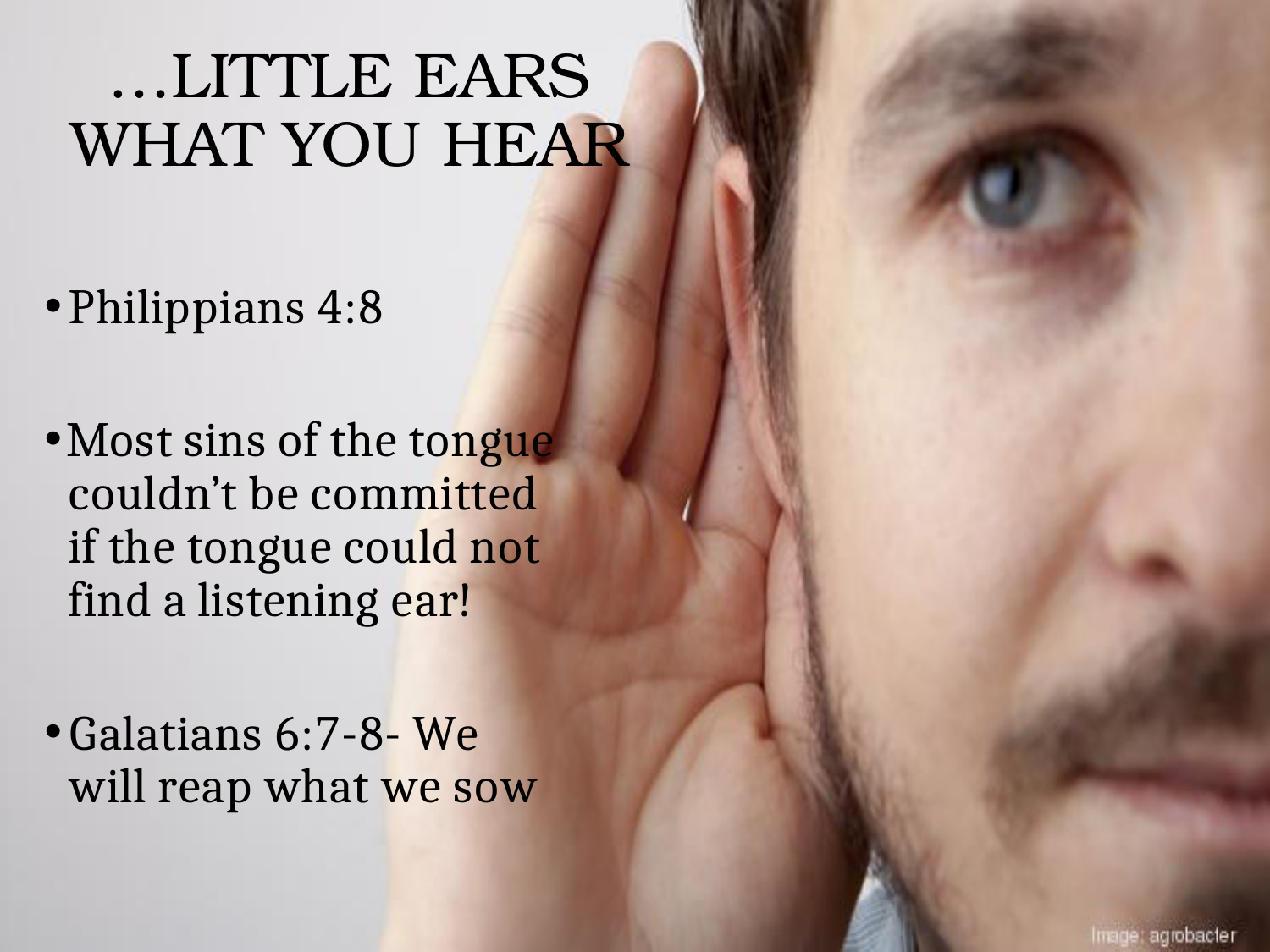

# …LITTLE EARS WHAT YOU HEAR
Philippians 4:8

Most sins of the tongue couldn’t be committed if the tongue could not find a listening ear!

Galatians 6:7-8- We will reap what we sow